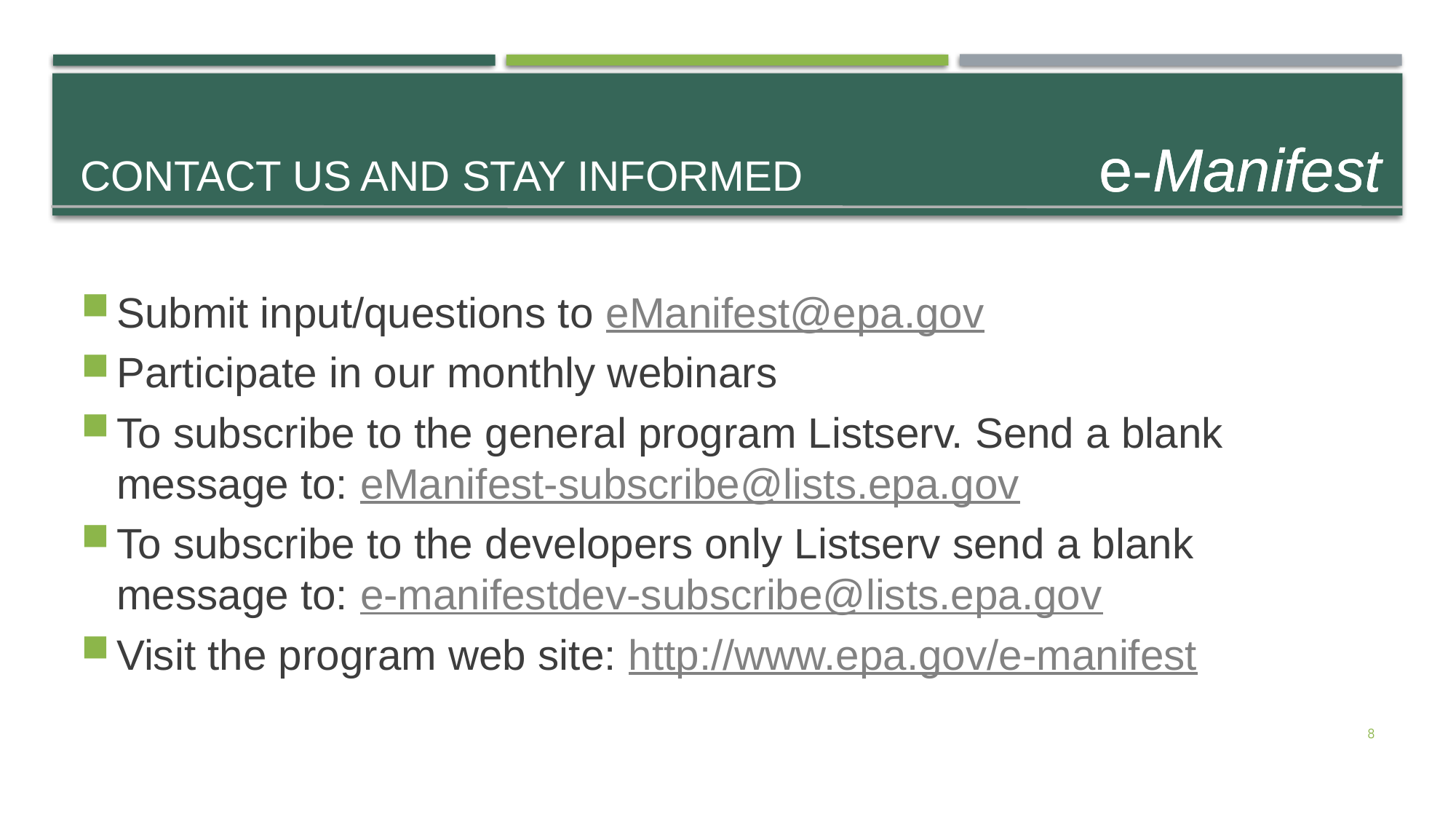

e-Manifest
# Contact Us and stay informed
Submit input/questions to eManifest@epa.gov
Participate in our monthly webinars
To subscribe to the general program Listserv. Send a blank message to: eManifest-subscribe@lists.epa.gov
To subscribe to the developers only Listserv send a blank message to: e-manifestdev-subscribe@lists.epa.gov
Visit the program web site: http://www.epa.gov/e-manifest
8